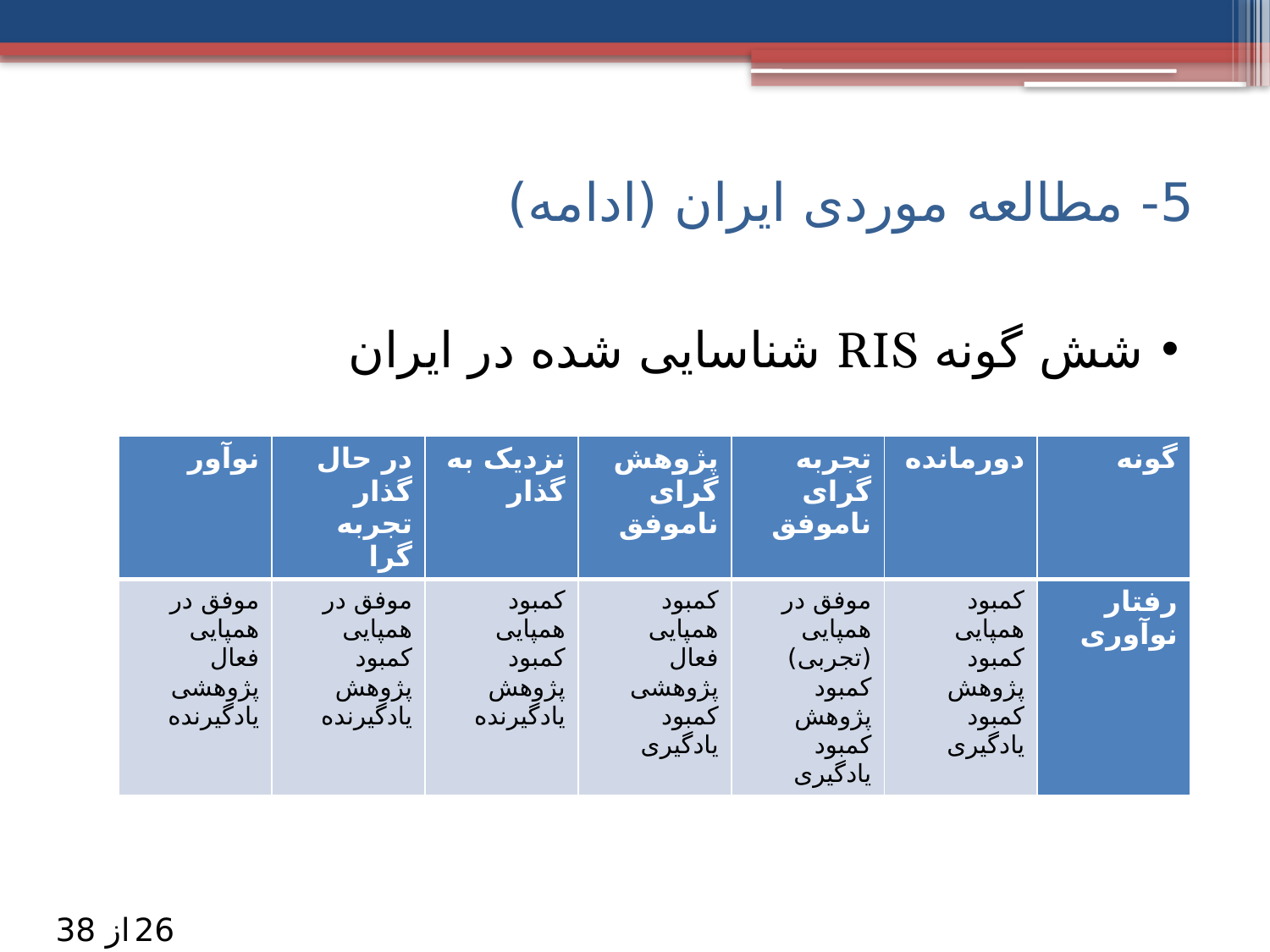

# 5- مطالعه موردی ایران (ادامه)
شش گونه RIS شناسایی شده در ایران

| نوآور | در حال گذار تجربه گرا | نزدیک به گذار | پژوهش گرای ناموفق | تجربه گرای ناموفق | دورمانده | گونه |
| --- | --- | --- | --- | --- | --- | --- |
| موفق در همپایی فعال پژوهشی یادگیرنده | موفق در همپایی کمبود پژوهش یادگیرنده | کمبود همپایی کمبود پژوهش یادگیرنده | کمبود همپایی فعال پژوهشی کمبود یادگیری | موفق در همپایی (تجربی) کمبود پژوهش کمبود یادگیری | کمبود همپایی کمبود پژوهش کمبود یادگیری | رفتار نوآوری |
26
از 38